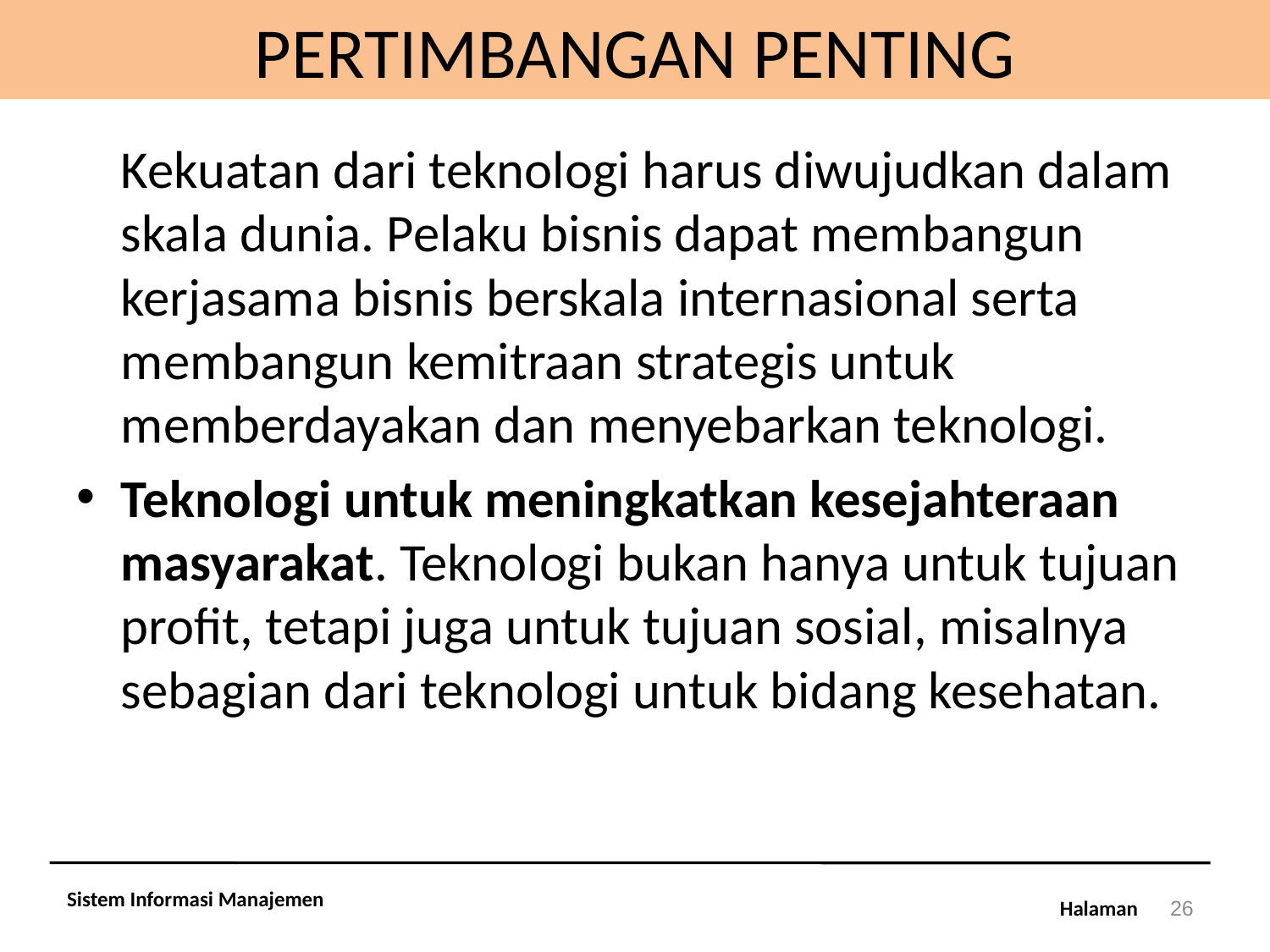

# PERTIMBANGAN PENTING
	Kekuatan dari teknologi harus diwujudkan dalam skala dunia. Pelaku bisnis dapat membangun kerjasama bisnis berskala internasional serta membangun kemitraan strategis untuk memberdayakan dan menyebarkan teknologi.
Teknologi untuk meningkatkan kesejahteraan masyarakat. Teknologi bukan hanya untuk tujuan profit, tetapi juga untuk tujuan sosial, misalnya sebagian dari teknologi untuk bidang kesehatan.

Sistem Informasi Manajemen
26